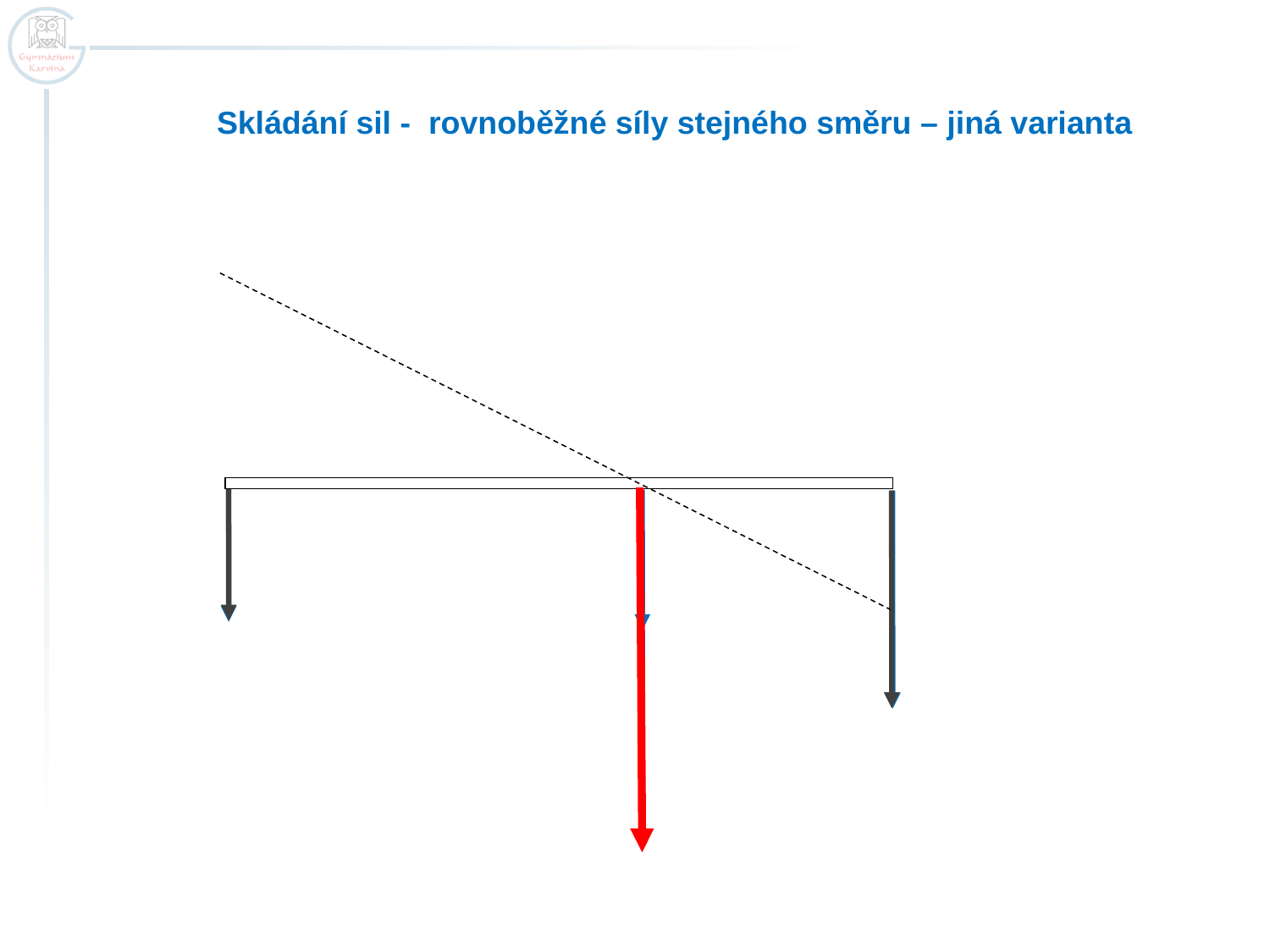

Skládání sil -  rovnoběžné síly stejného směru – jiná varianta